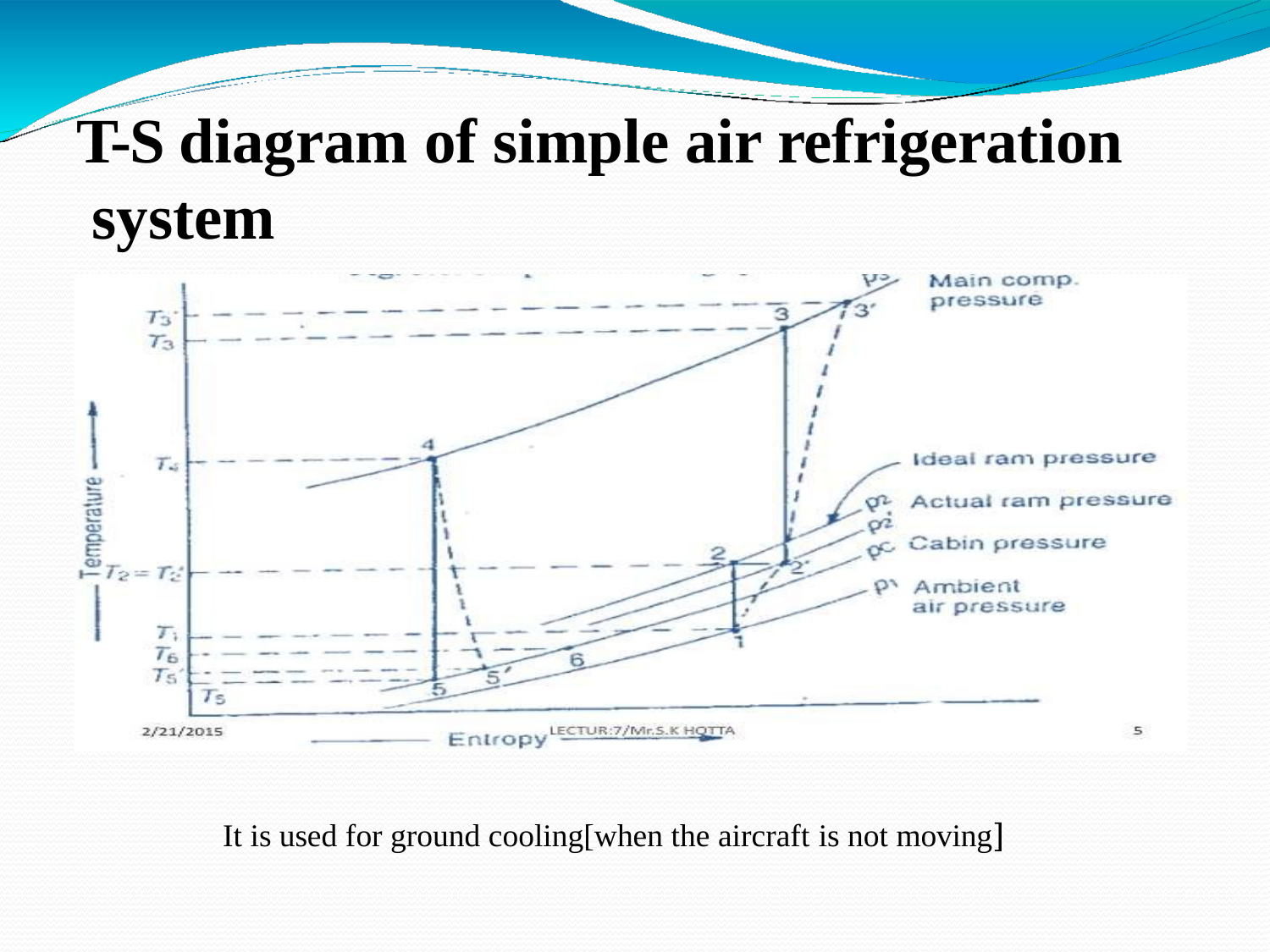

# T-S diagram of simple air refrigeration  system

It is used for ground cooling[when the aircraft is not moving]